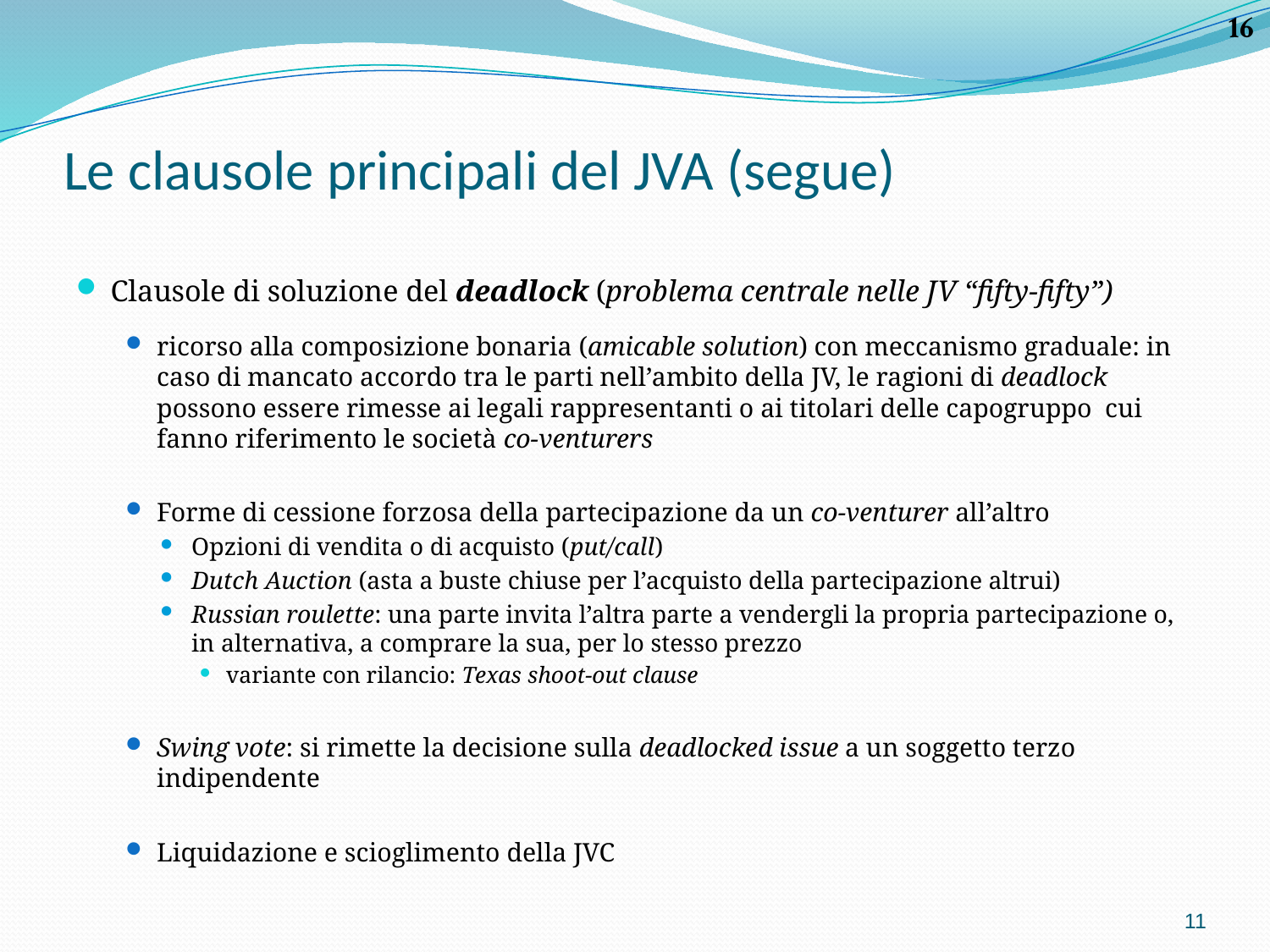

# Le clausole principali del JVA (segue)

Clausole di soluzione del deadlock (problema centrale nelle JV “fifty-fifty”)

ricorso alla composizione bonaria (amicable solution) con meccanismo graduale: in caso di mancato accordo tra le parti nell’ambito della JV, le ragioni di deadlock possono essere rimesse ai legali rappresentanti o ai titolari delle capogruppo  cui fanno riferimento le società co-venturers

Forme di cessione forzosa della partecipazione da un co-venturer all’altro
Opzioni di vendita o di acquisto (put/call)
Dutch Auction (asta a buste chiuse per l’acquisto della partecipazione altrui)
Russian roulette: una parte invita l’altra parte a vendergli la propria partecipazione o, in alternativa, a comprare la sua, per lo stesso prezzo
variante con rilancio: Texas shoot-out clause

Swing vote: si rimette la decisione sulla deadlocked issue a un soggetto terzo indipendente

Liquidazione e scioglimento della JVC

11